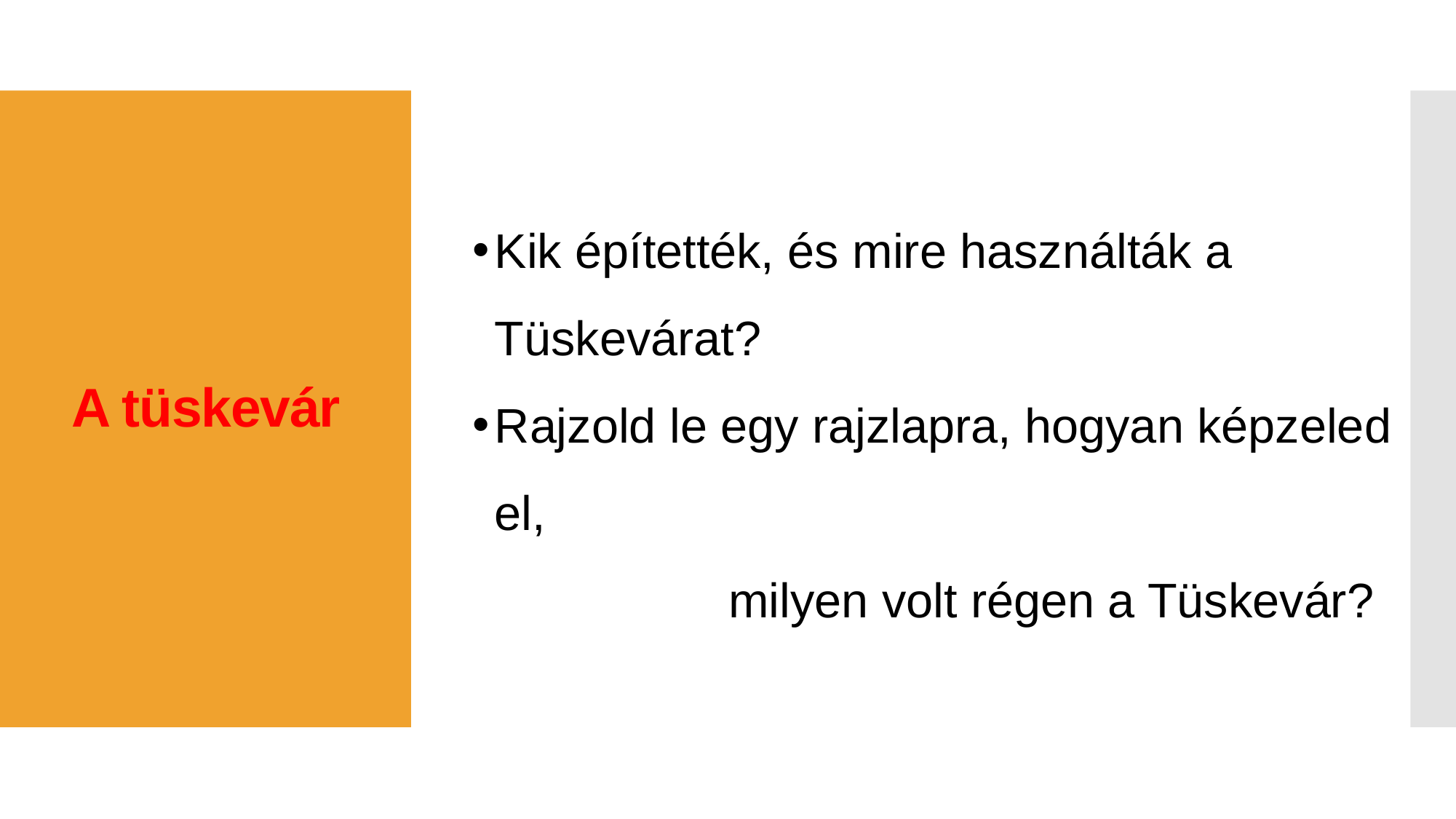

# A tüskevár
Kik építették, és mire használták a Tüskevárat?
Rajzold le egy rajzlapra, hogyan képzeled el,
                   milyen volt régen a Tüskevár?